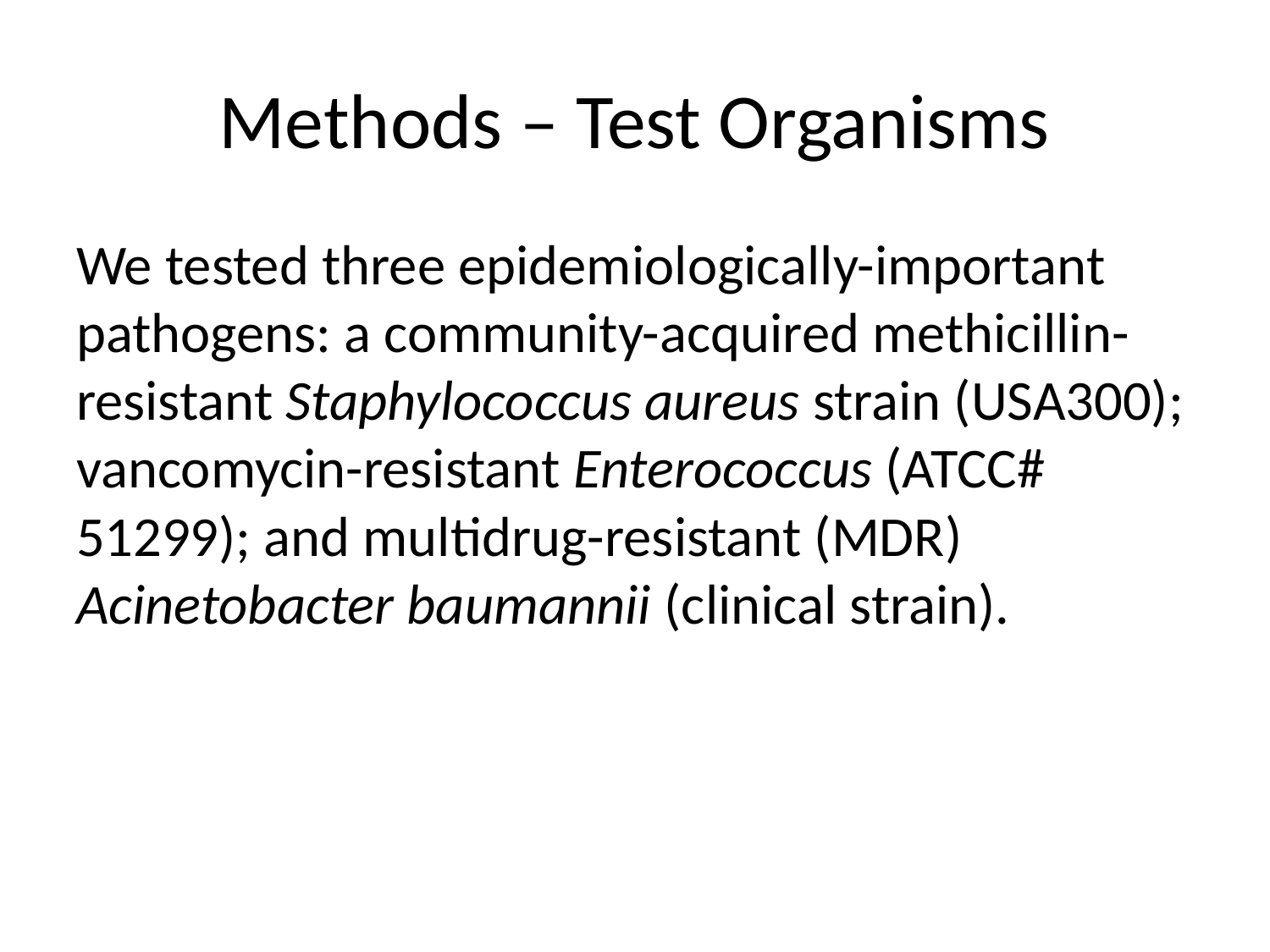

# Methods – Test Organisms
We tested three epidemiologically-important pathogens: a community-acquired methicillin-resistant Staphylococcus aureus strain (USA300); vancomycin-resistant Enterococcus (ATCC# 51299); and multidrug-resistant (MDR) Acinetobacter baumannii (clinical strain).